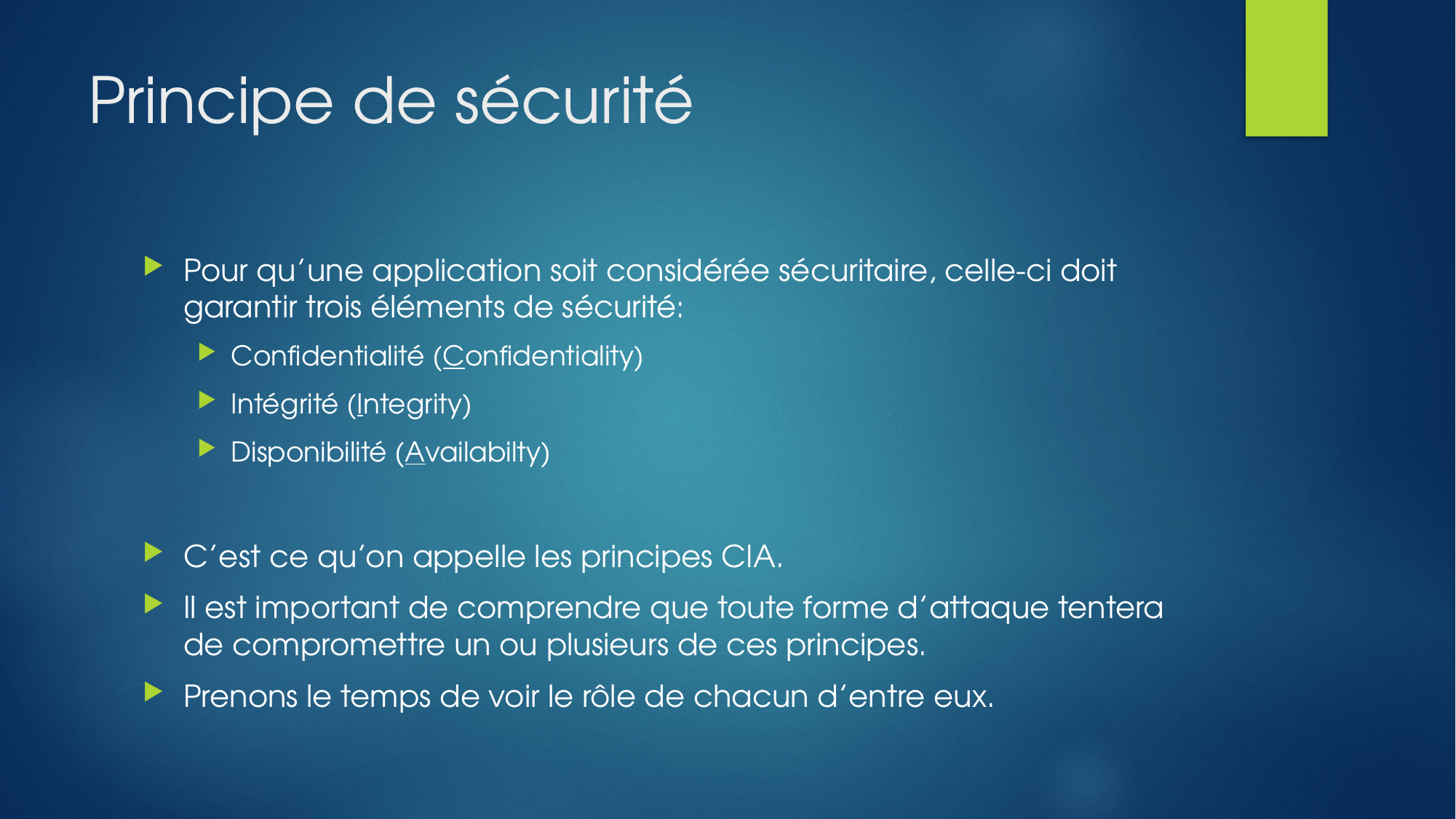

# Principe de sécurité
Pour qu’une application soit considérée sécuritaire, celle-ci doit garantir trois éléments de sécurité:
Confidentialité (Confidentiality)
Intégrité (Integrity)
Disponibilité (Availabilty)

C’est ce qu’on appelle les principes CIA.
Il est important de comprendre que toute forme d’attaque tentera de compromettre un ou plusieurs de ces principes.
Prenons le temps de voir le rôle de chacun d’entre eux.